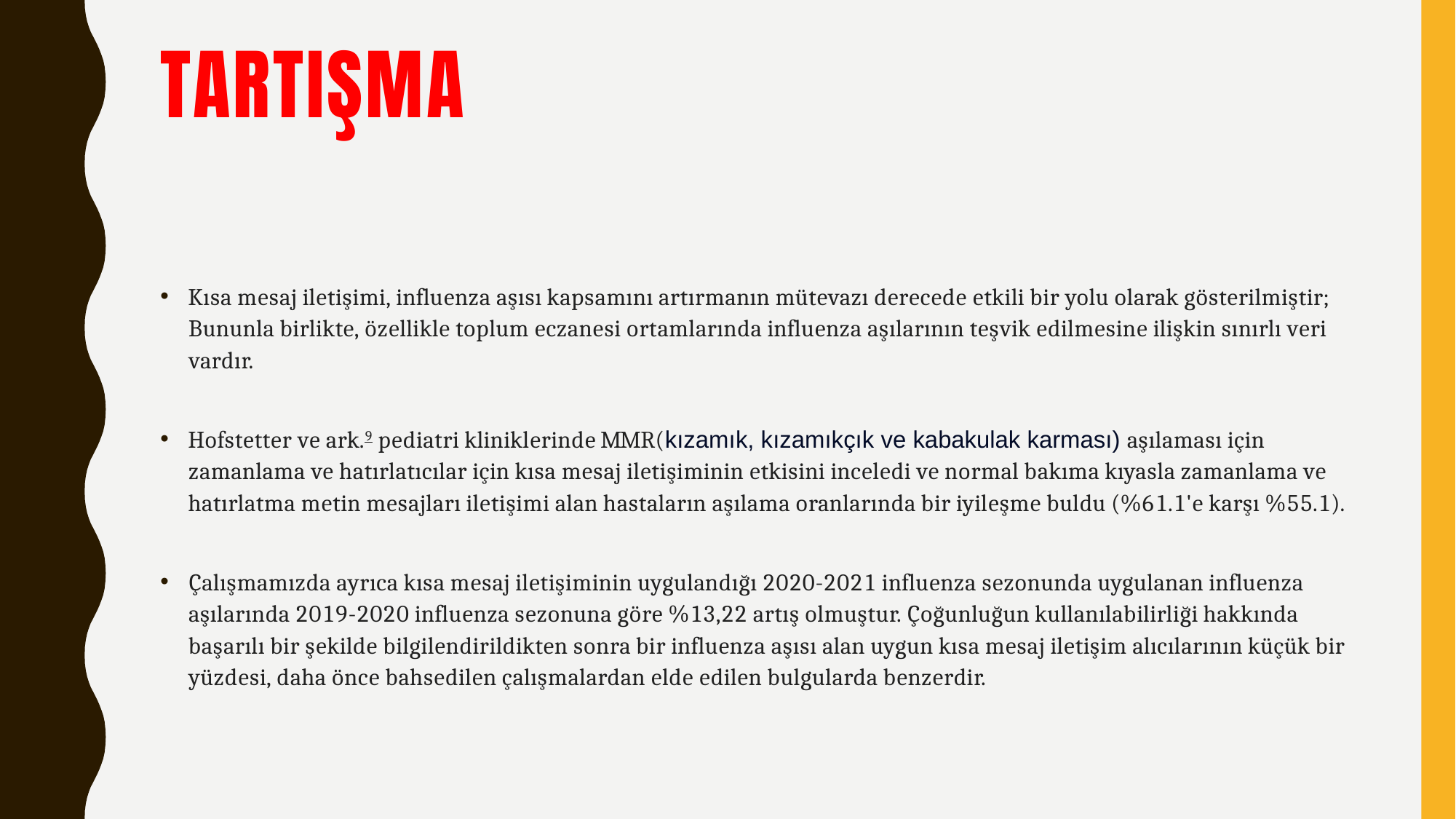

# TARTIŞMA
Kısa mesaj iletişimi, influenza aşısı kapsamını artırmanın mütevazı derecede etkili bir yolu olarak gösterilmiştir; Bununla birlikte, özellikle toplum eczanesi ortamlarında influenza aşılarının teşvik edilmesine ilişkin sınırlı veri vardır.
Hofstetter ve ark.9 pediatri kliniklerinde MMR(kızamık, kızamıkçık ve kabakulak karması) aşılaması için zamanlama ve hatırlatıcılar için kısa mesaj iletişiminin etkisini inceledi ve normal bakıma kıyasla zamanlama ve hatırlatma metin mesajları iletişimi alan hastaların aşılama oranlarında bir iyileşme buldu (%61.1'e karşı %55.1).
Çalışmamızda ayrıca kısa mesaj iletişiminin uygulandığı 2020-2021 influenza sezonunda uygulanan influenza aşılarında 2019-2020 influenza sezonuna göre %13,22 artış olmuştur. Çoğunluğun kullanılabilirliği hakkında başarılı bir şekilde bilgilendirildikten sonra bir influenza aşısı alan uygun kısa mesaj iletişim alıcılarının küçük bir yüzdesi, daha önce bahsedilen çalışmalardan elde edilen bulgularda benzerdir.